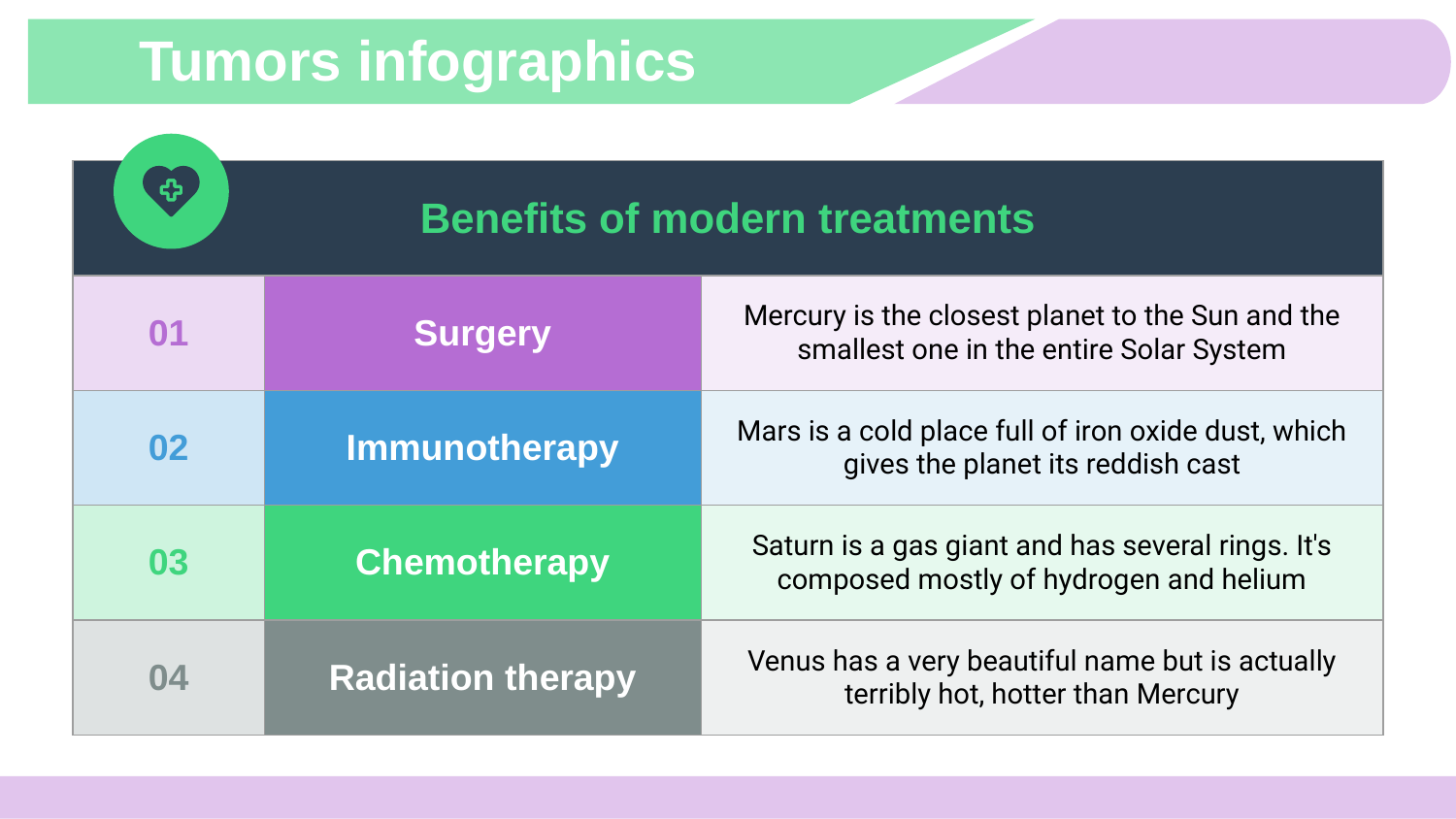

# Tumors infographics

| Benefits of modern treatments |  |  |
| --- | --- | --- |
| 01 | Surgery | Mercury is the closest planet to the Sun and the smallest one in the entire Solar System |
| 02 | Immunotherapy | Mars is a cold place full of iron oxide dust, which gives the planet its reddish cast |
| 03 | Chemotherapy | Saturn is a gas giant and has several rings. It's composed mostly of hydrogen and helium |
| 04 | Radiation therapy | Venus has a very beautiful name but is actually terribly hot, hotter than Mercury |